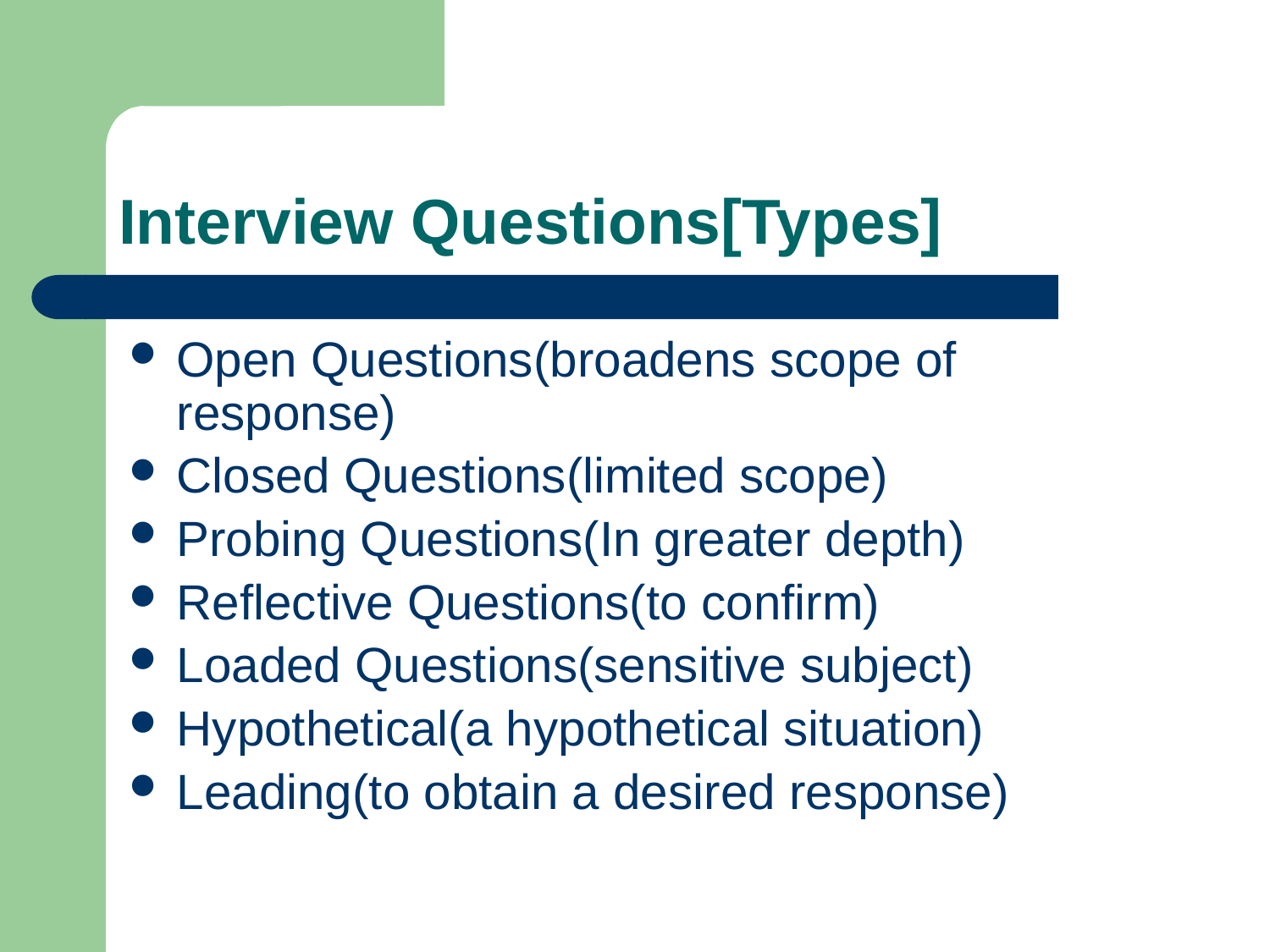

# Interview Questions[Types]
Open Questions(broadens scope of response)
Closed Questions(limited scope)
Probing Questions(In greater depth)
Reflective Questions(to confirm)
Loaded Questions(sensitive subject)
Hypothetical(a hypothetical situation)
Leading(to obtain a desired response)